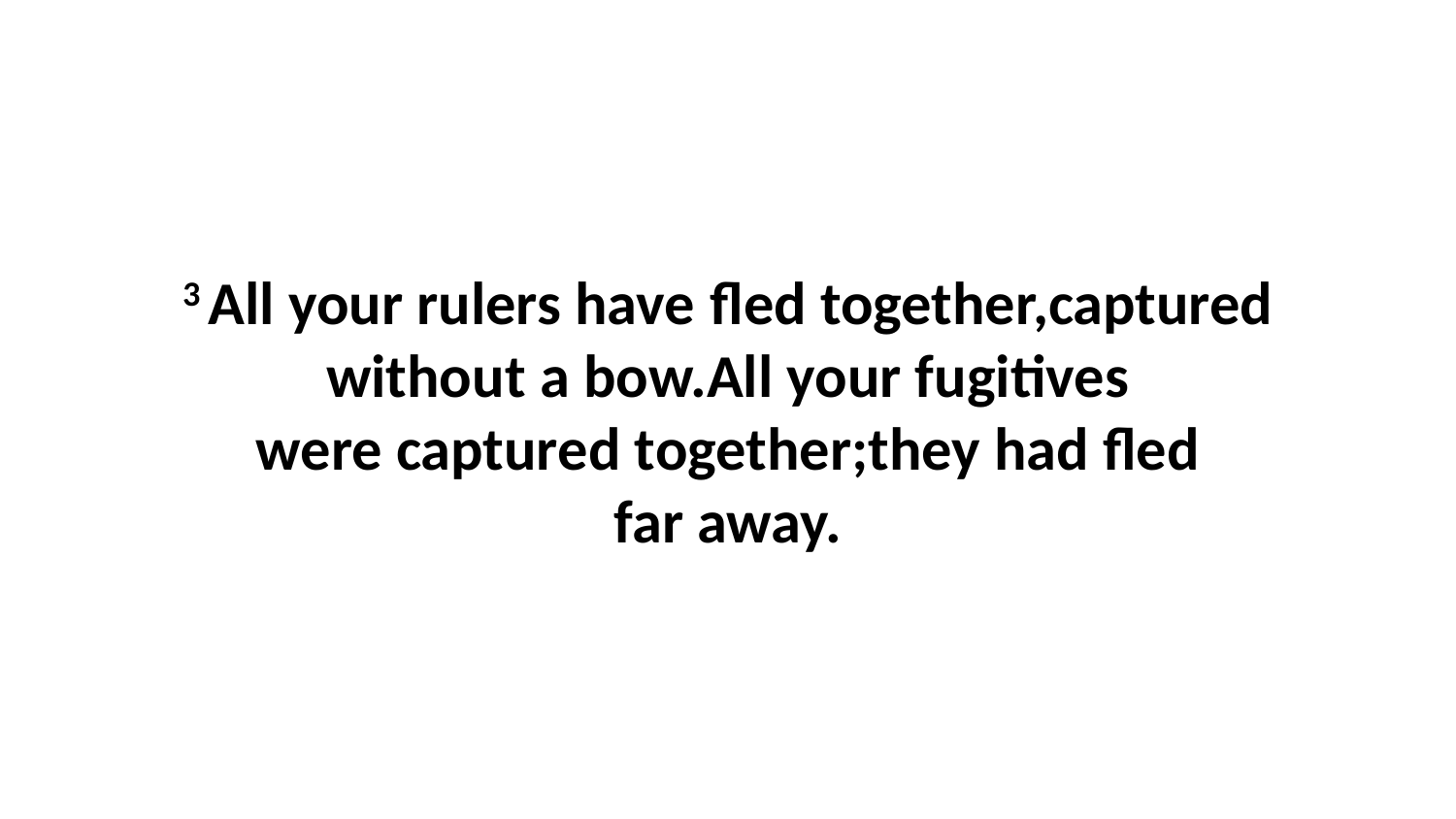

3 All your rulers have fled together,captured without a bow.All your fugitives were captured together;they had fled far away.